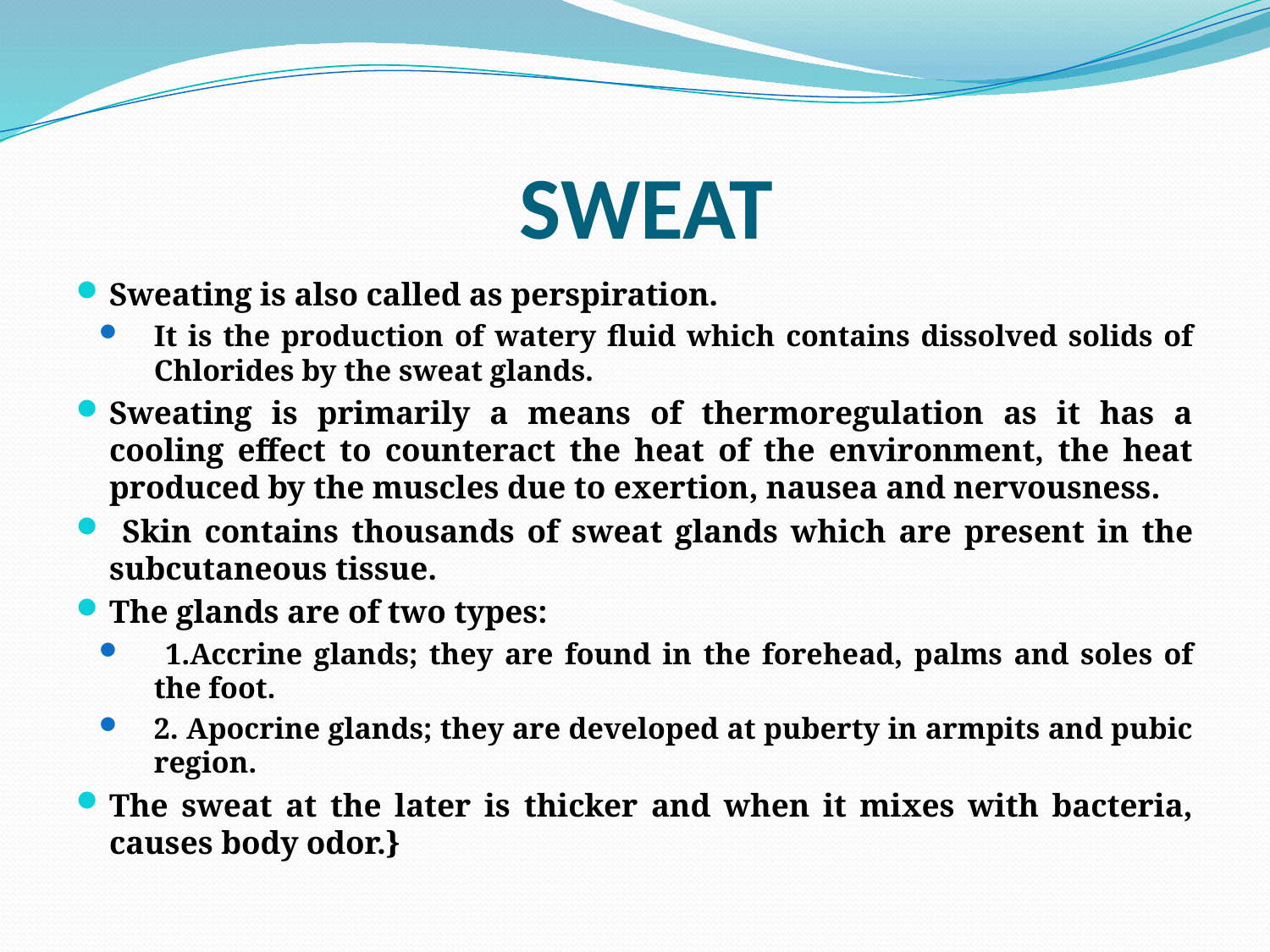

# SWEAT
Sweating is also called as perspiration.
It is the production of watery fluid which contains dissolved solids of Chlorides by the sweat glands.
Sweating is primarily a means of thermoregulation as it has a cooling effect to counteract the heat of the environment, the heat produced by the muscles due to exertion, nausea and nervousness.
 Skin contains thousands of sweat glands which are present in the subcutaneous tissue.
The glands are of two types:
 1.Accrine glands; they are found in the forehead, palms and soles of the foot.
2. Apocrine glands; they are developed at puberty in armpits and pubic region.
The sweat at the later is thicker and when it mixes with bacteria, causes body odor.}